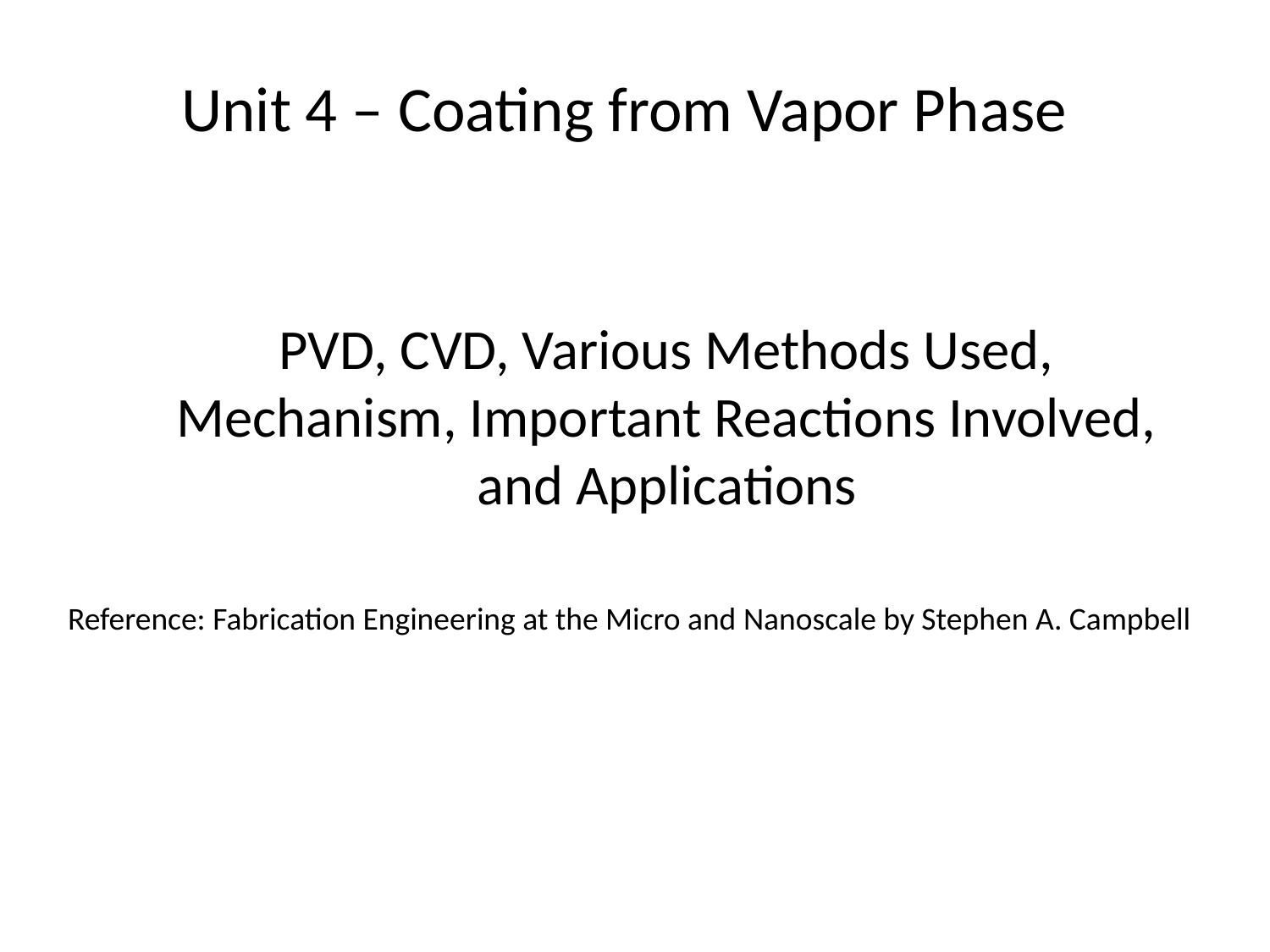

# Unit 4 – Coating from Vapor Phase
PVD, CVD, Various Methods Used, Mechanism, Important Reactions Involved, and Applications
Reference: Fabrication Engineering at the Micro and Nanoscale by Stephen A. Campbell